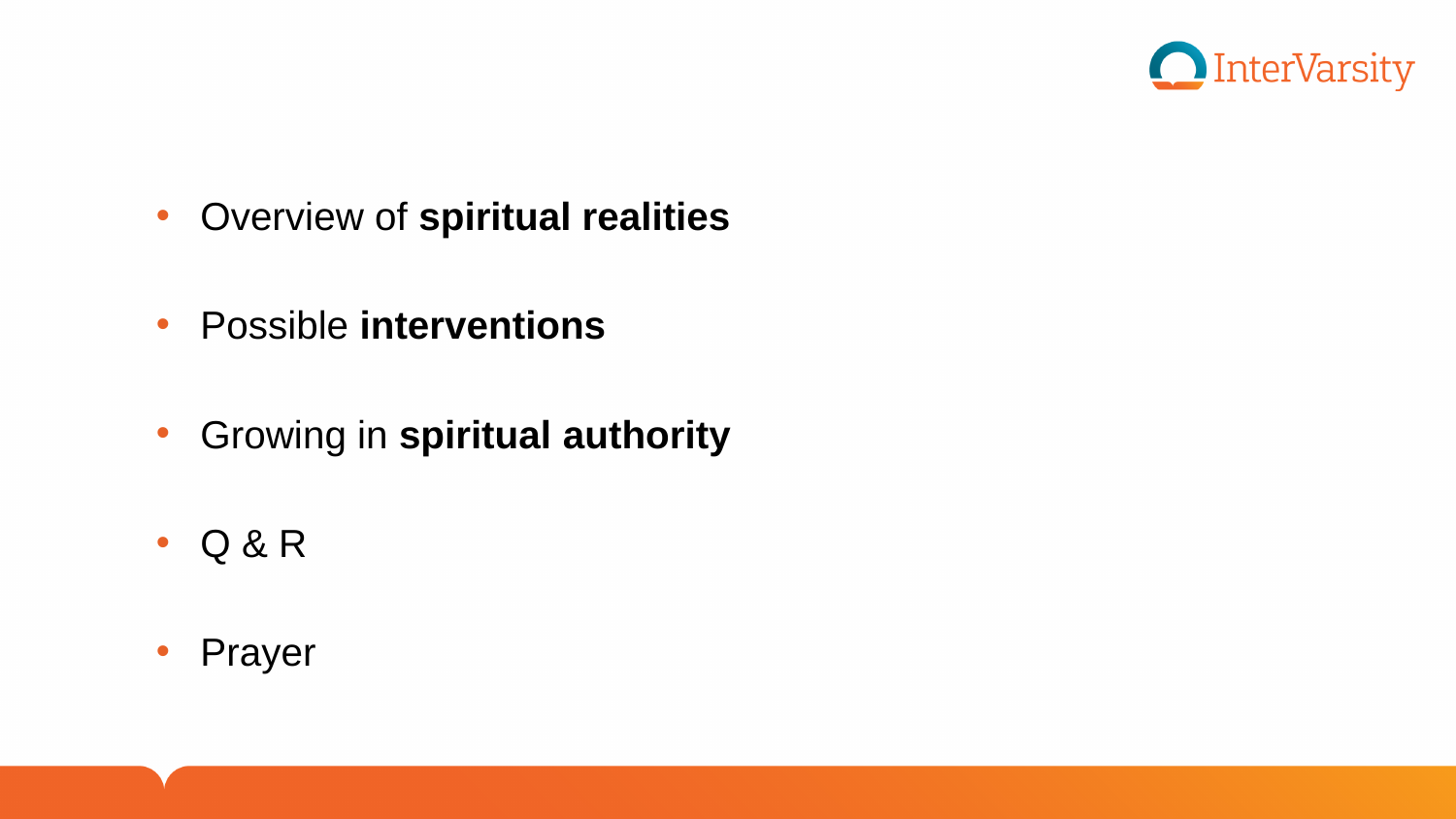

Overview of spiritual realities
Possible interventions
Growing in spiritual authority
Q & R
Prayer